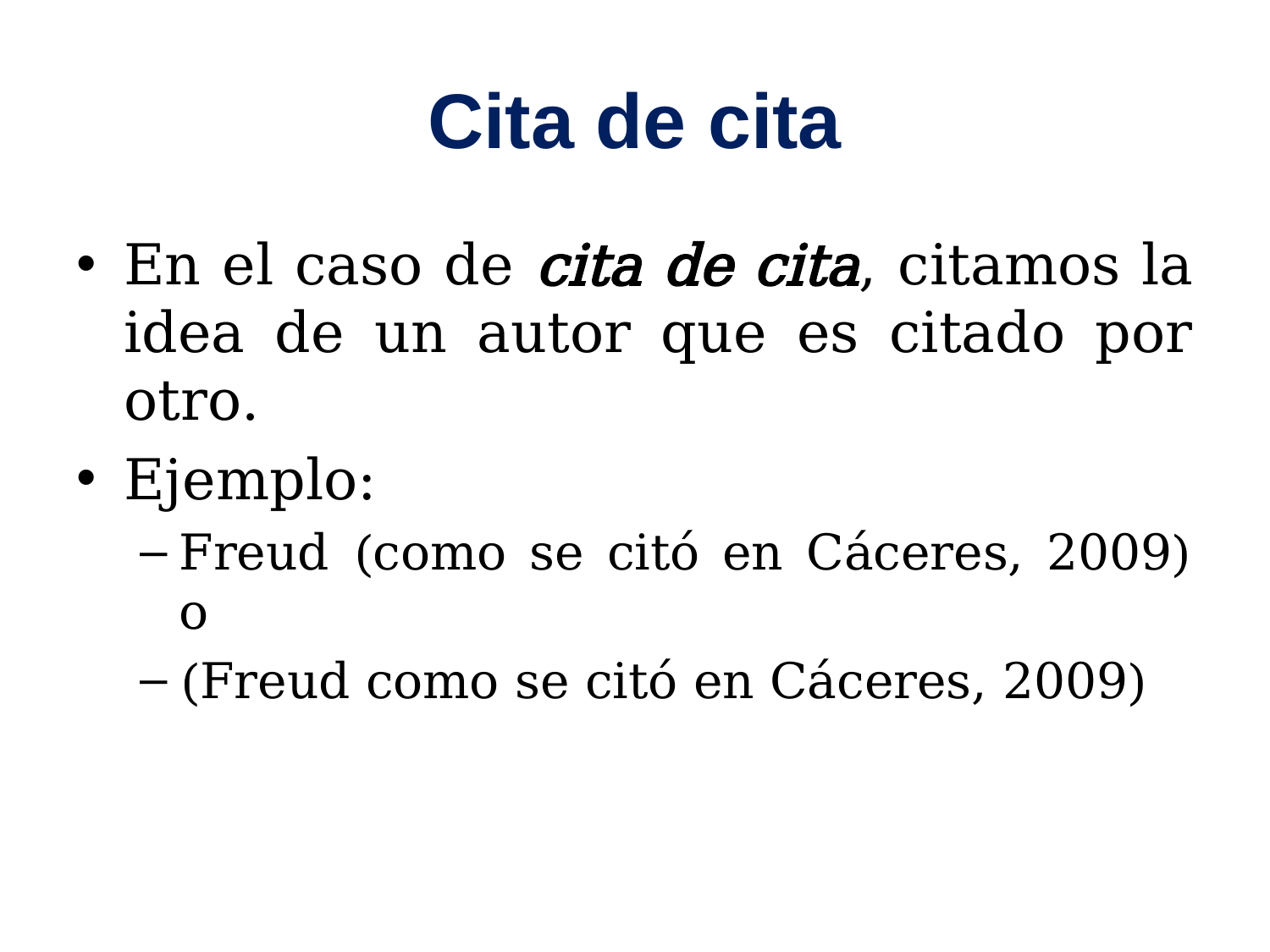

# Cita de cita
En el caso de cita de cita, citamos la idea de un autor que es citado por otro.
Ejemplo:
Freud (como se citó en Cáceres, 2009) o
(Freud como se citó en Cáceres, 2009)